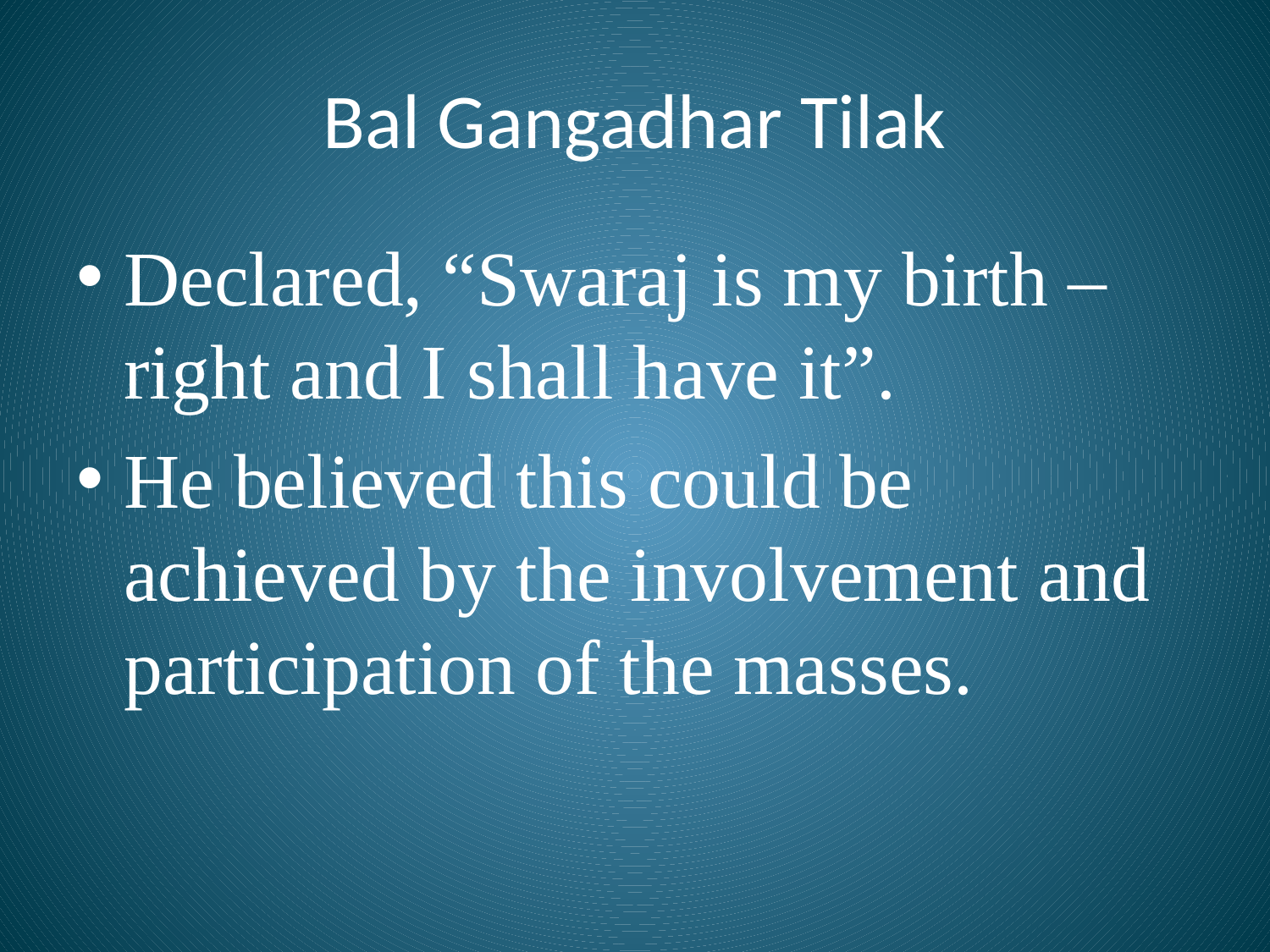

# Bal Gangadhar Tilak
Declared, “Swaraj is my birth –right and I shall have it”.
He believed this could be achieved by the involvement and participation of the masses.